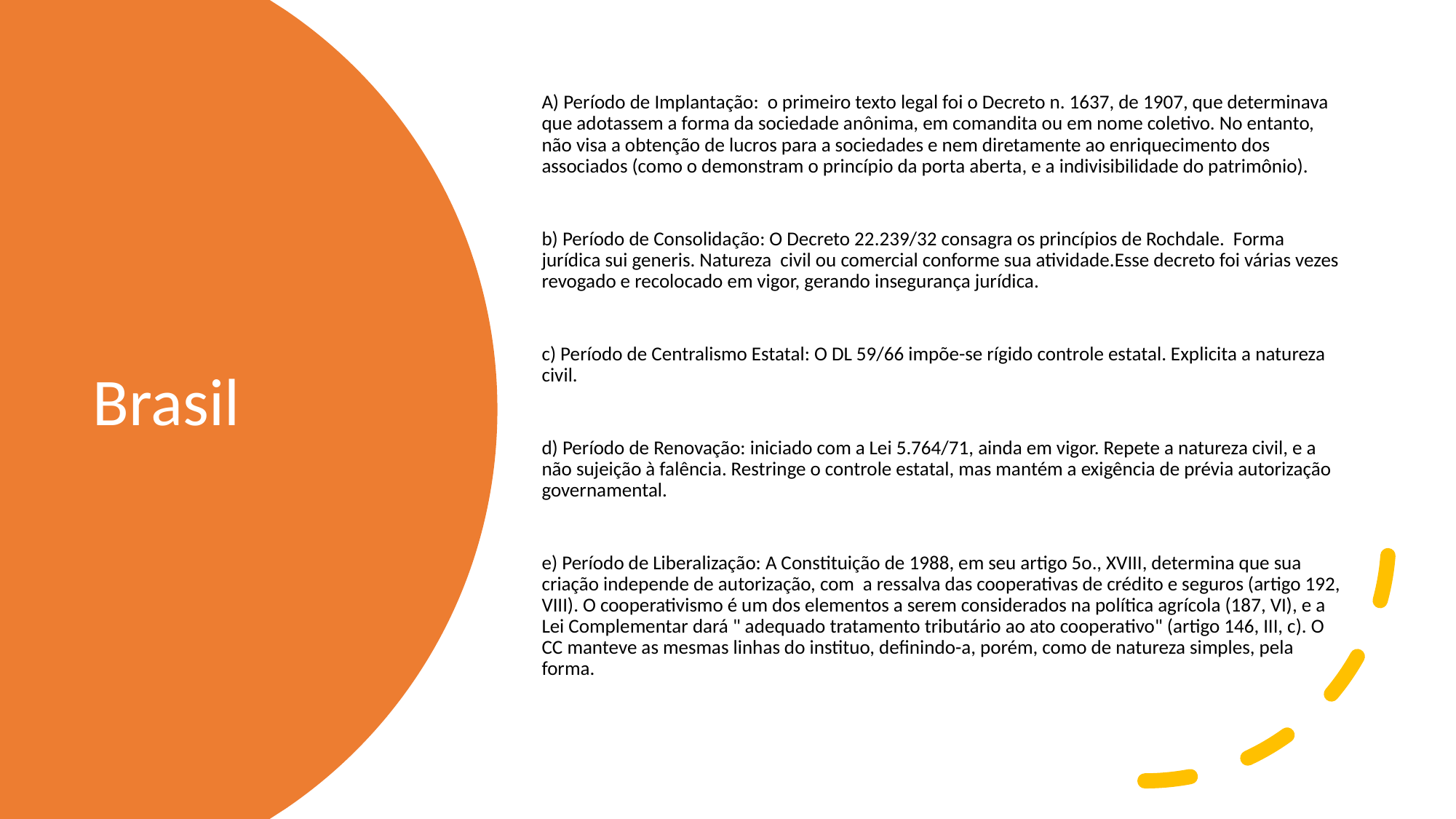

A) Período de Implantação:  o primeiro texto legal foi o Decreto n. 1637, de 1907, que determinava que adotassem a forma da sociedade anônima, em comandita ou em nome coletivo. No entanto, não visa a obtenção de lucros para a sociedades e nem diretamente ao enriquecimento dos associados (como o demonstram o princípio da porta aberta, e a indivisibilidade do patrimônio).

b) Período de Consolidação: O Decreto 22.239/32 consagra os princípios de Rochdale.  Forma jurídica sui generis. Natureza  civil ou comercial conforme sua atividade.Esse decreto foi várias vezes revogado e recolocado em vigor, gerando insegurança jurídica.

c) Período de Centralismo Estatal: O DL 59/66 impõe-se rígido controle estatal. Explicita a natureza civil.

d) Período de Renovação: iniciado com a Lei 5.764/71, ainda em vigor. Repete a natureza civil, e a não sujeição à falência. Restringe o controle estatal, mas mantém a exigência de prévia autorização governamental.

e) Período de Liberalização: A Constituição de 1988, em seu artigo 5o., XVIII, determina que sua criação independe de autorização, com  a ressalva das cooperativas de crédito e seguros (artigo 192, VIII). O cooperativismo é um dos elementos a serem considerados na política agrícola (187, VI), e a Lei Complementar dará " adequado tratamento tributário ao ato cooperativo" (artigo 146, III, c). O CC manteve as mesmas linhas do instituo, definindo-a, porém, como de natureza simples, pela forma.

# Brasil